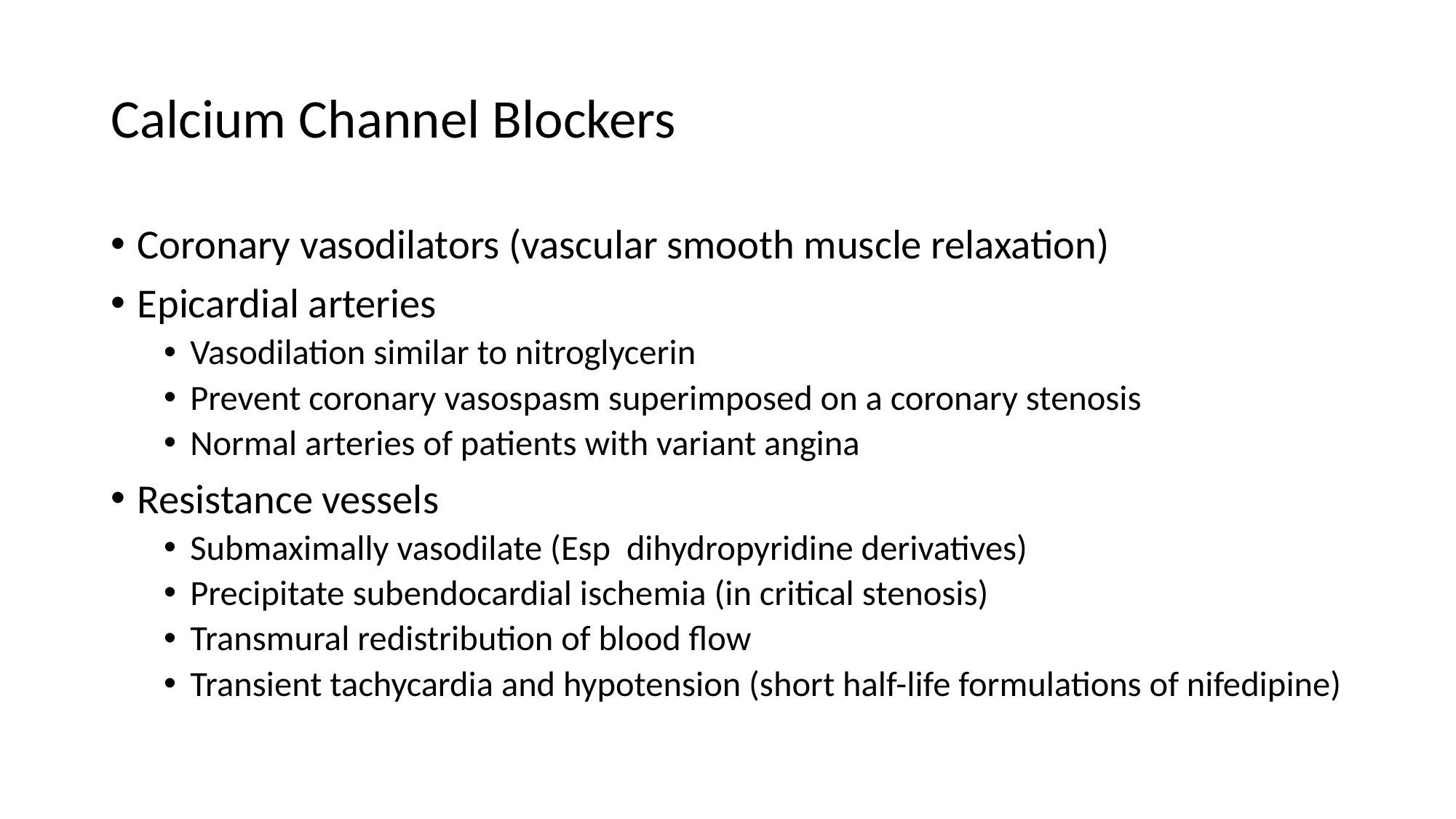

# Calcium Channel Blockers
Coronary vasodilators (vascular smooth muscle relaxation)
Epicardial arteries
Vasodilation similar to nitroglycerin
Prevent coronary vasospasm superimposed on a coronary stenosis
Normal arteries of patients with variant angina
Resistance vessels
Submaximally vasodilate (Esp  dihydropyridine derivatives)
Precipitate subendocardial ischemia (in critical stenosis)
Transmural redistribution of blood flow
Transient tachycardia and hypotension (short half-life formulations of nifedipine)